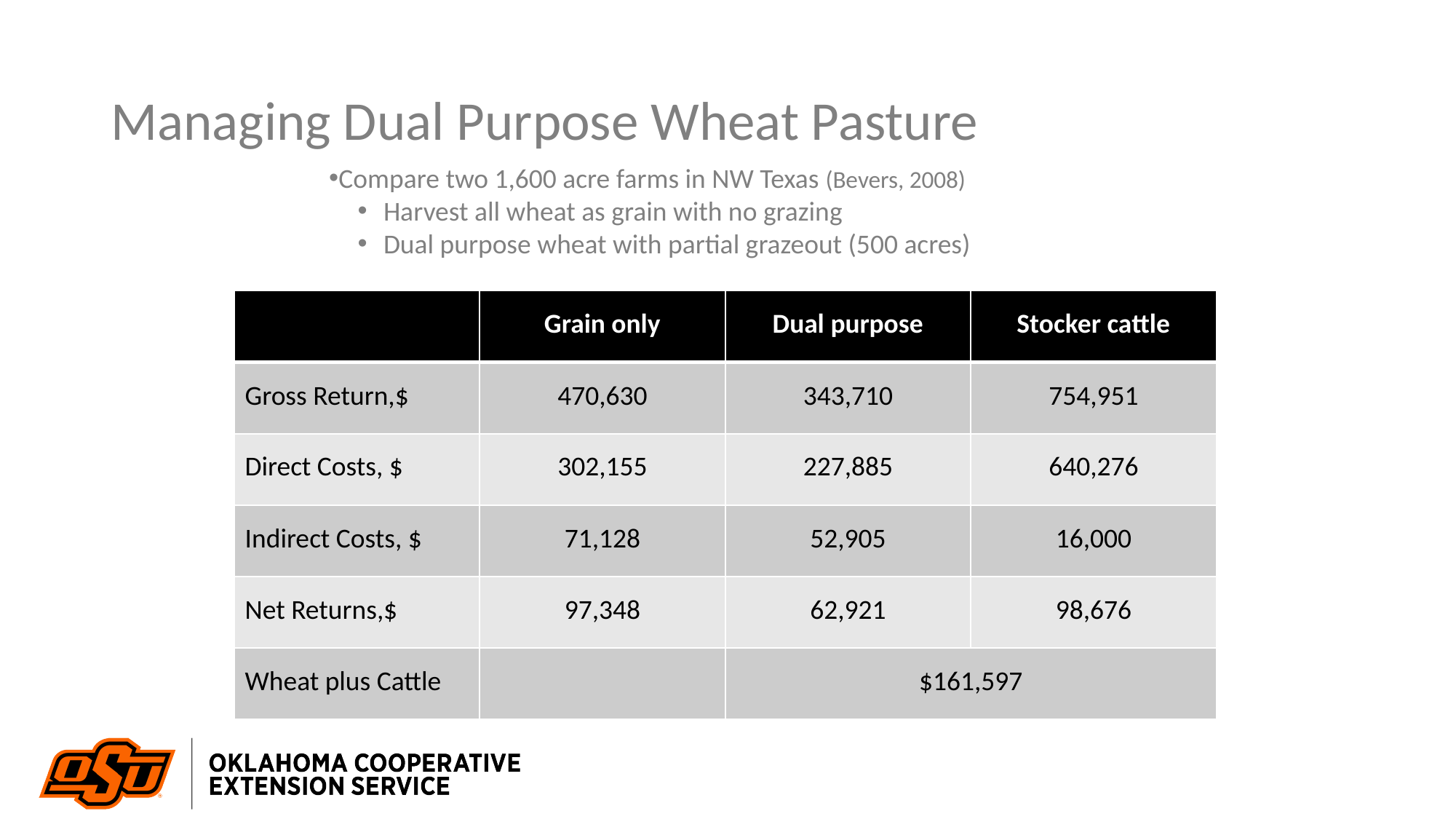

# Managing Dual Purpose Wheat Pasture
Compare two 1,600 acre farms in NW Texas (Bevers, 2008)
Harvest all wheat as grain with no grazing
Dual purpose wheat with partial grazeout (500 acres)
|  | Grain only | Dual purpose | Stocker cattle |
| --- | --- | --- | --- |
| Gross Return,$ | 470,630 | 343,710 | 754,951 |
| Direct Costs, $ | 302,155 | 227,885 | 640,276 |
| Indirect Costs, $ | 71,128 | 52,905 | 16,000 |
| Net Returns,$ | 97,348 | 62,921 | 98,676 |
| Wheat plus Cattle |  | $161,597 |  |